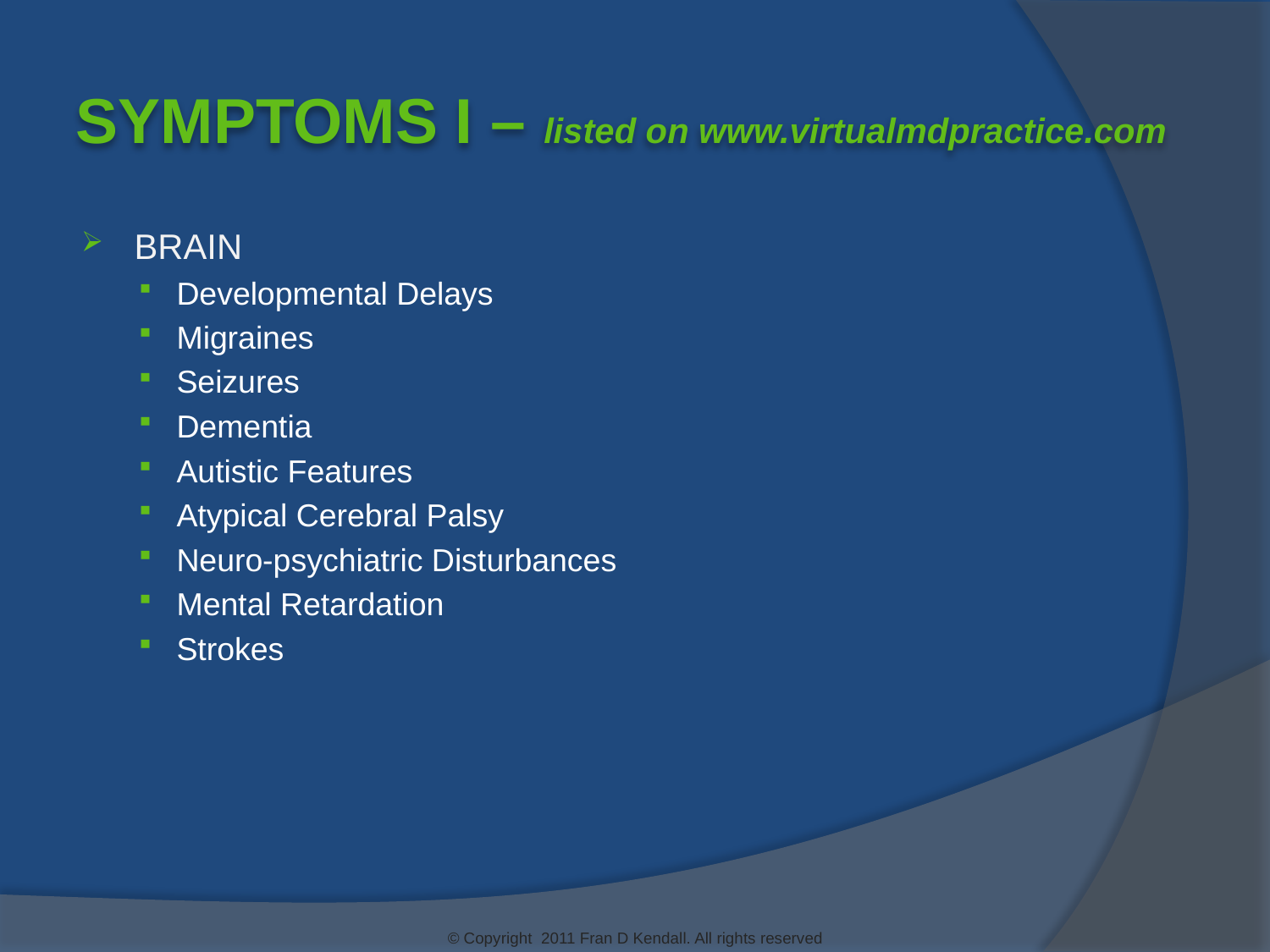

Symptoms I – listed on www.virtualmdpractice.com
Brain
Developmental Delays
Migraines
Seizures
Dementia
Autistic Features
Atypical Cerebral Palsy
Neuro-psychiatric Disturbances
Mental Retardation
Strokes

© Copyright  2011 Fran D Kendall. All rights reserved